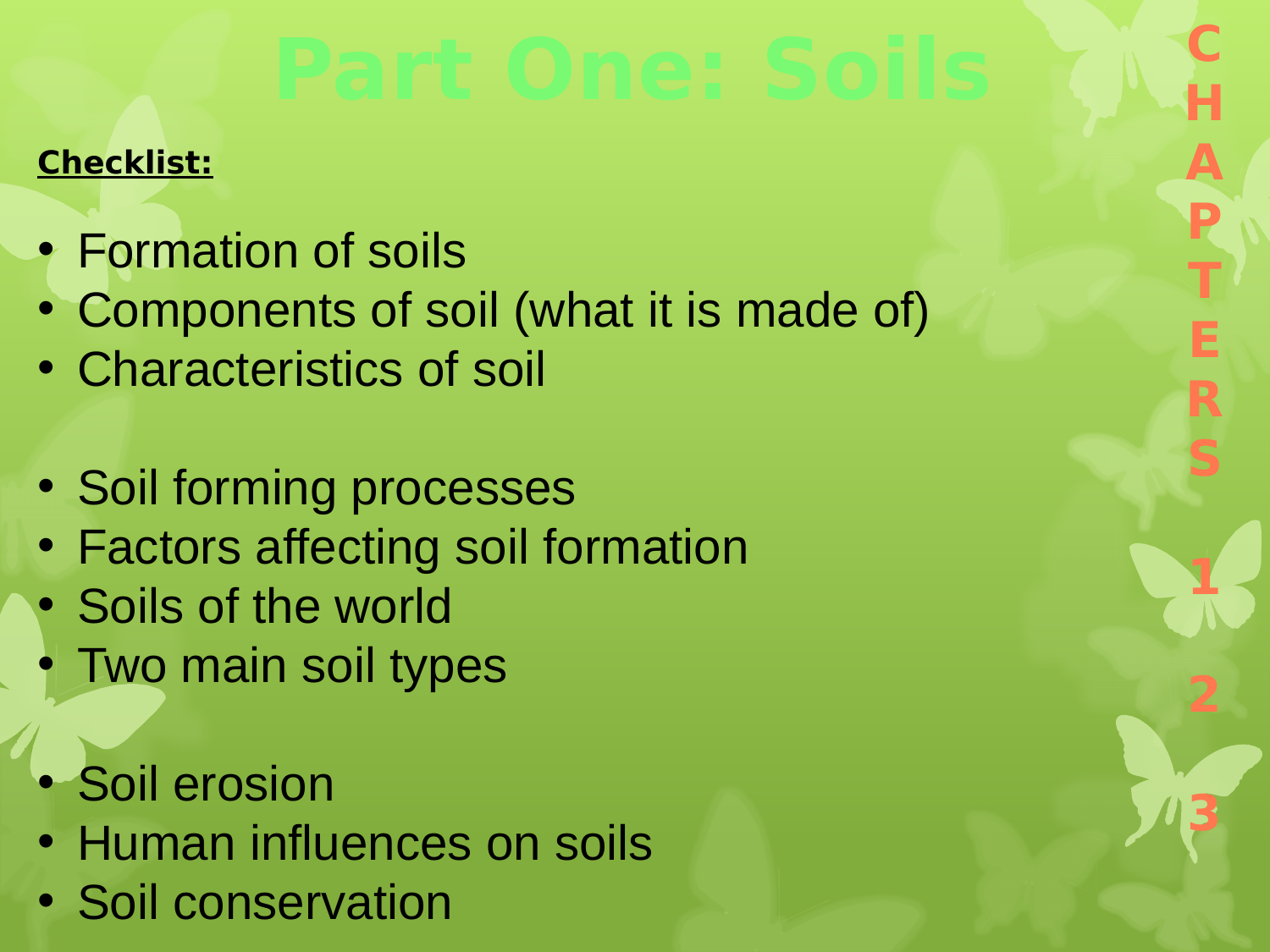

c
H
A
P
T
E
R
S

1

2

3
Part One: Soils
Checklist:

Formation of soils
Components of soil (what it is made of)
Characteristics of soil

Soil forming processes
Factors affecting soil formation
Soils of the world
Two main soil types

Soil erosion
Human influences on soils
Soil conservation